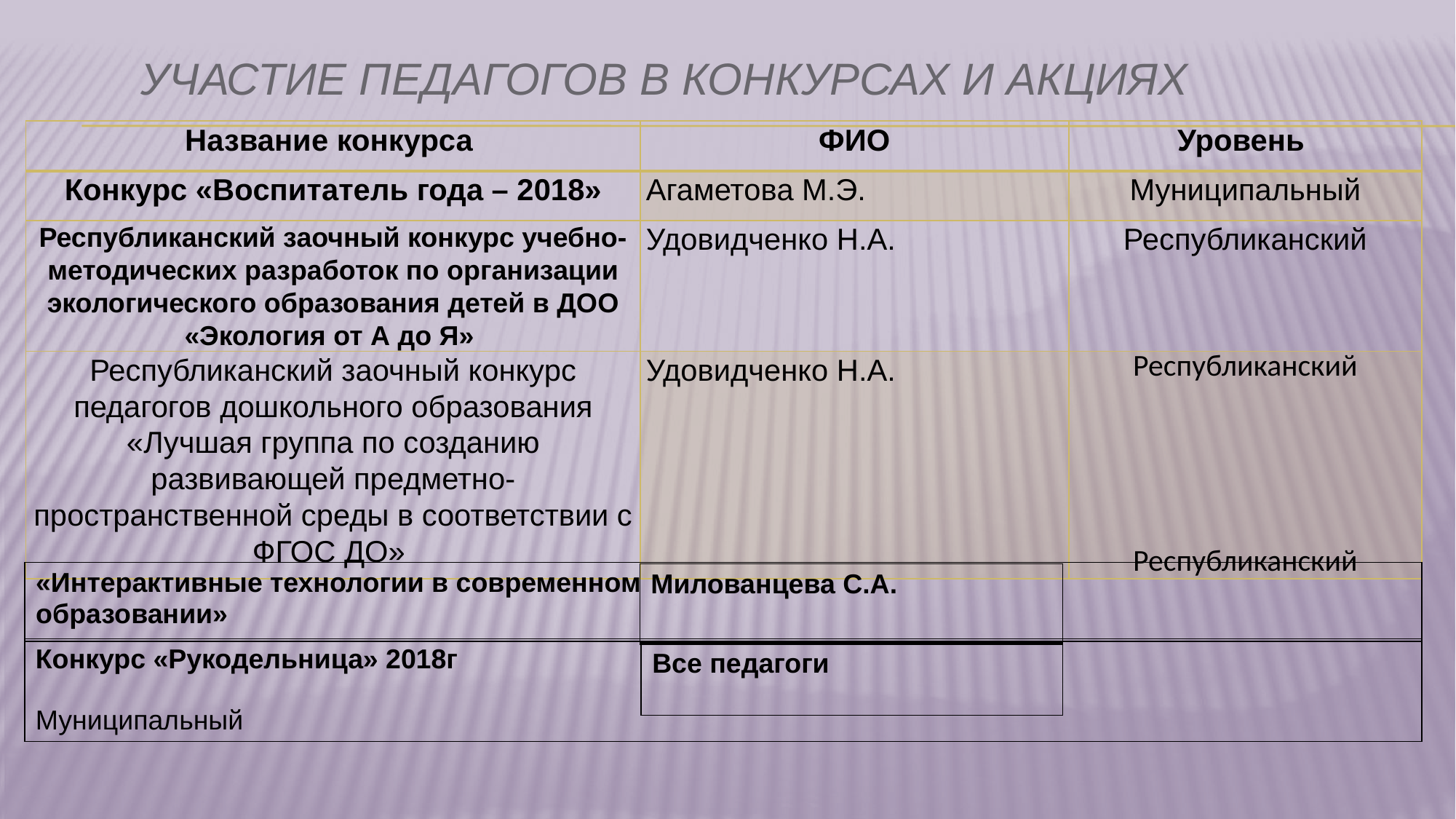

# Участие педагогов в конкурсах и акциях
| Название конкурса | ФИО | Уровень |
| --- | --- | --- |
| Конкурс «Воспитатель года – 2018» | Агаметова М.Э. | Муниципальный |
| Республиканский заочный конкурс учебно-методических разработок по организации экологического образования детей в ДОО «Экология от А до Я» | Удовидченко Н.А. | Республиканский |
| Республиканский заочный конкурс педагогов дошкольного образования «Лучшая группа по созданию развивающей предметно-пространственной среды в соответствии с ФГОС ДО» | Удовидченко Н.А. | Республиканский Республиканский |
| «Интерактивные технологии в современном образовании» |
| --- |
| Милованцева С.А. |
| --- |
| Конкурс «Рукодельница» 2018г Муниципальный |
| --- |
| Все педагоги |
| --- |